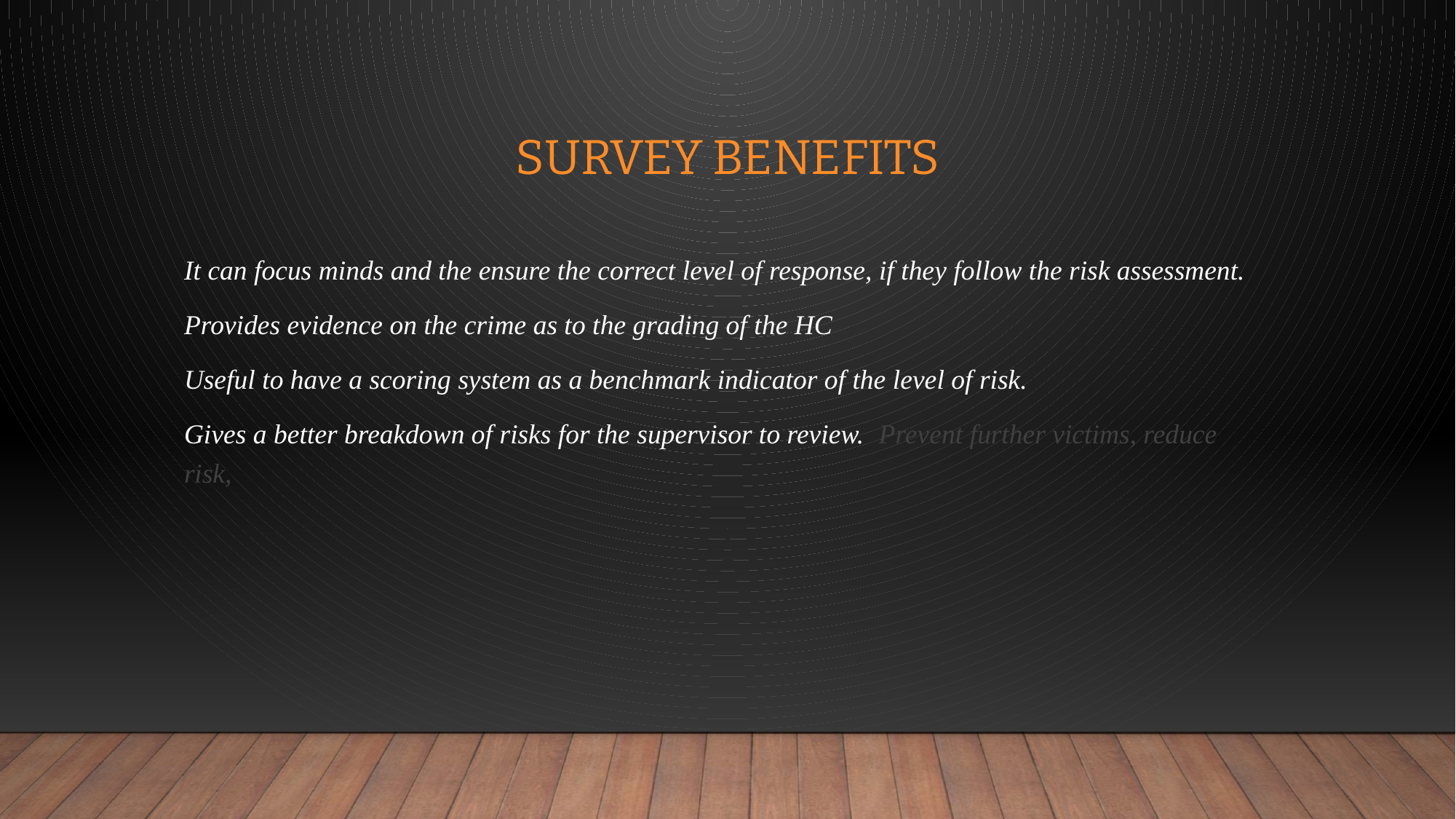

# Survey benefits
It can focus minds and the ensure the correct level of response, if they follow the risk assessment.
Provides evidence on the crime as to the grading of the HC
Useful to have a scoring system as a benchmark indicator of the level of risk.
Gives a better breakdown of risks for the supervisor to review.  Prevent further victims, reduce risk,